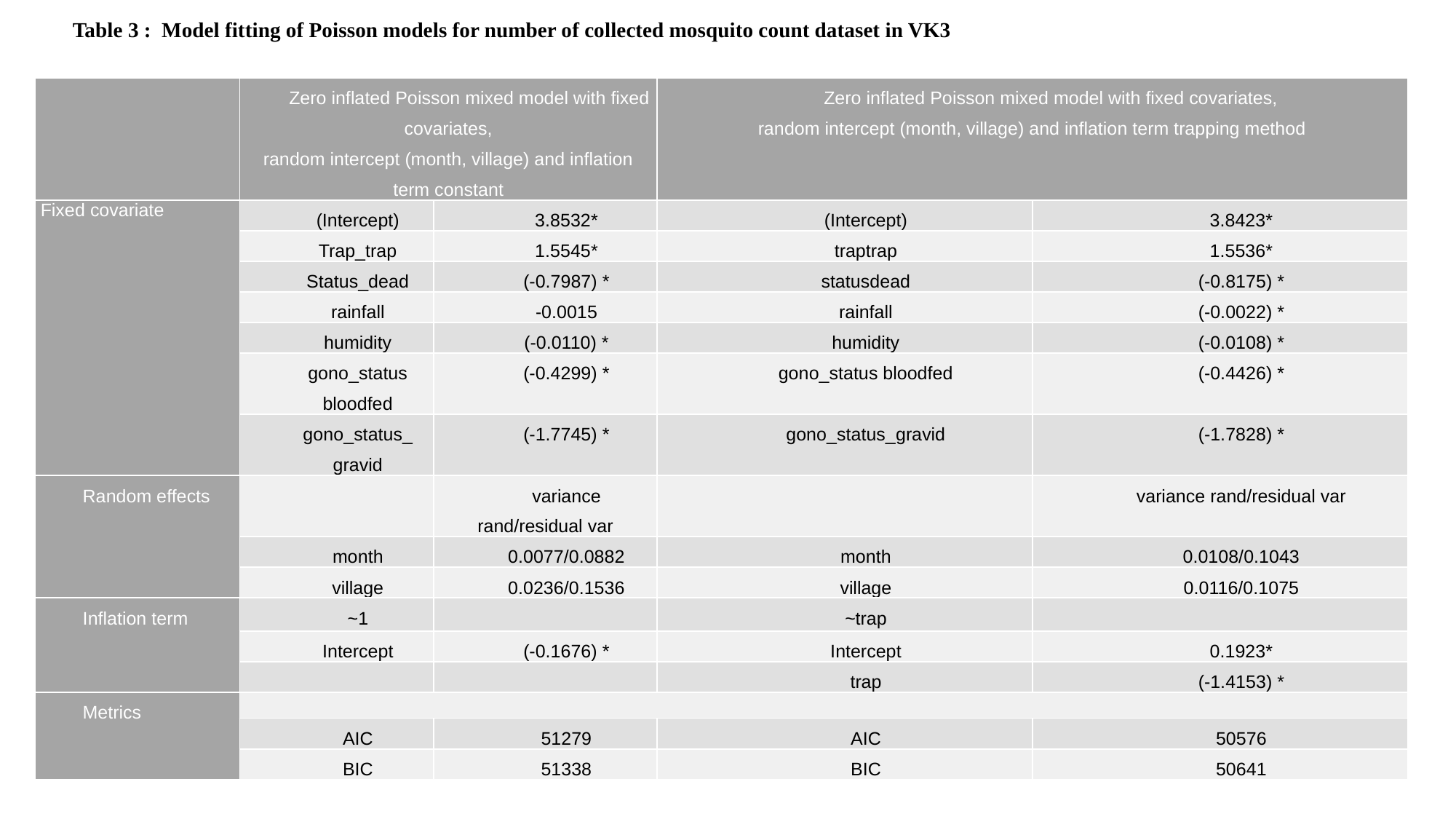

Table 3 :  Model fitting of Poisson models for number of collected mosquito count dataset in VK3
|  | Zero inflated Poisson mixed model with fixed covariates, random intercept (month, village) and inflation term constant |  | Zero inflated Poisson mixed model with fixed covariates, random intercept (month, village) and inflation term trapping method |  |
| --- | --- | --- | --- | --- |
| Fixed covariate | (Intercept) | 3.8532\* | (Intercept) | 3.8423\* |
|  | Trap\_trap | 1.5545\* | traptrap | 1.5536\* |
|  | Status\_dead | (-0.7987) \* | statusdead | (-0.8175) \* |
|  | rainfall | -0.0015 | rainfall | (-0.0022) \* |
|  | humidity | (-0.0110) \* | humidity | (-0.0108) \* |
|  | gono\_status bloodfed | (-0.4299) \* | gono\_status bloodfed | (-0.4426) \* |
|  | gono\_status\_ gravid | (-1.7745) \* | gono\_status\_gravid | (-1.7828) \* |
| Random effects |  | variance rand/residual var |  | variance rand/residual var |
|  | month | 0.0077/0.0882 | month | 0.0108/0.1043 |
|  | village | 0.0236/0.1536 | village | 0.0116/0.1075 |
| Inflation term | ~1 |  | ~trap |  |
|  | Intercept | (-0.1676) \* | Intercept | 0.1923\* |
|  |  |  | trap | (-1.4153) \* |
| Metrics |  |  |  |  |
|  | AIC | 51279 | AIC | 50576 |
|  | BIC | 51338 | BIC | 50641 |